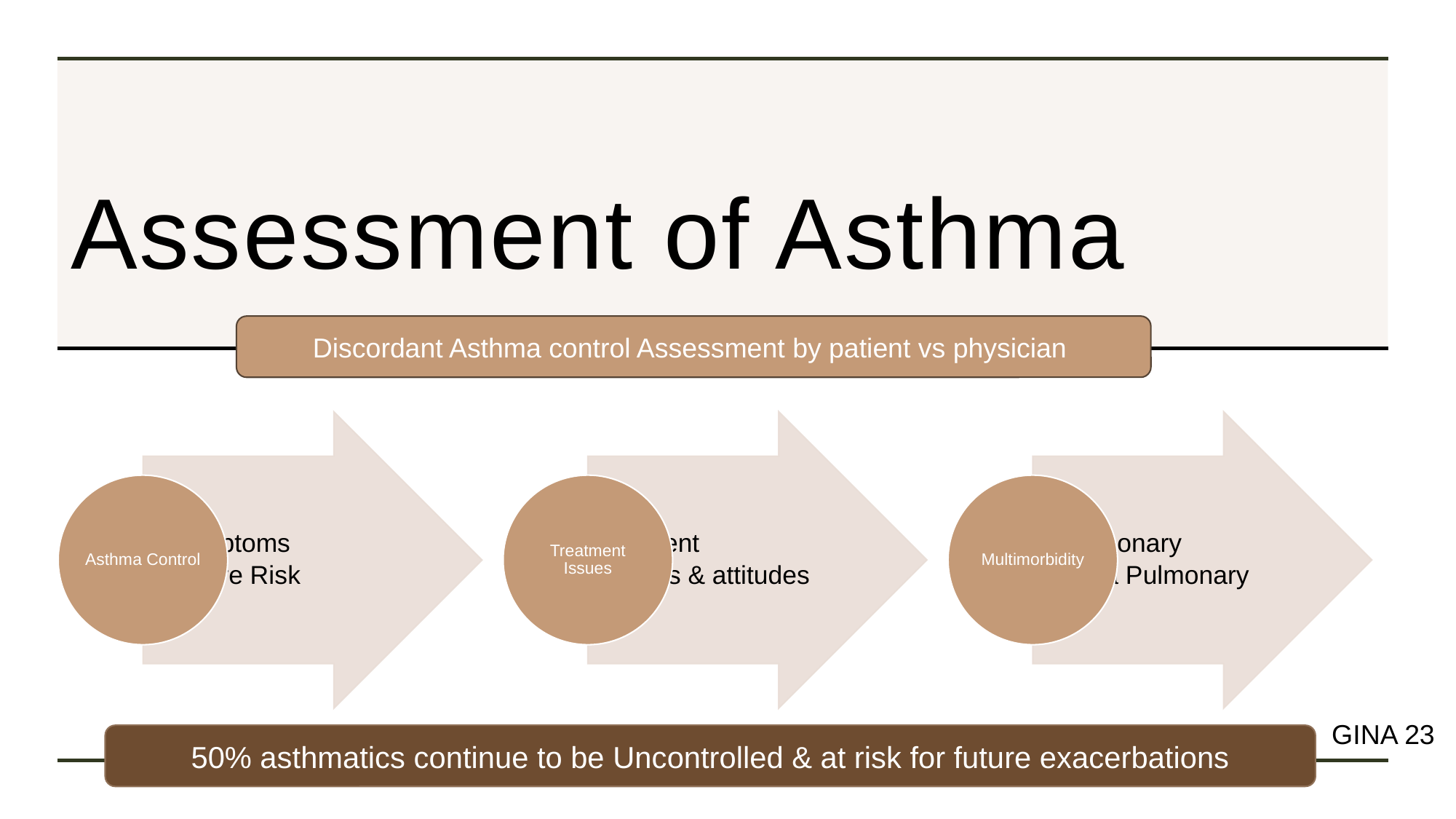

# Assessment of Asthma
Discordant Asthma control Assessment by patient vs physician
Symptoms
Future Risk
Asthma Control
Current
Goals & attitudes
Treatment Issues
Pulmonary
Extra Pulmonary
Multimorbidity
GINA 23
50% asthmatics continue to be Uncontrolled & at risk for future exacerbations